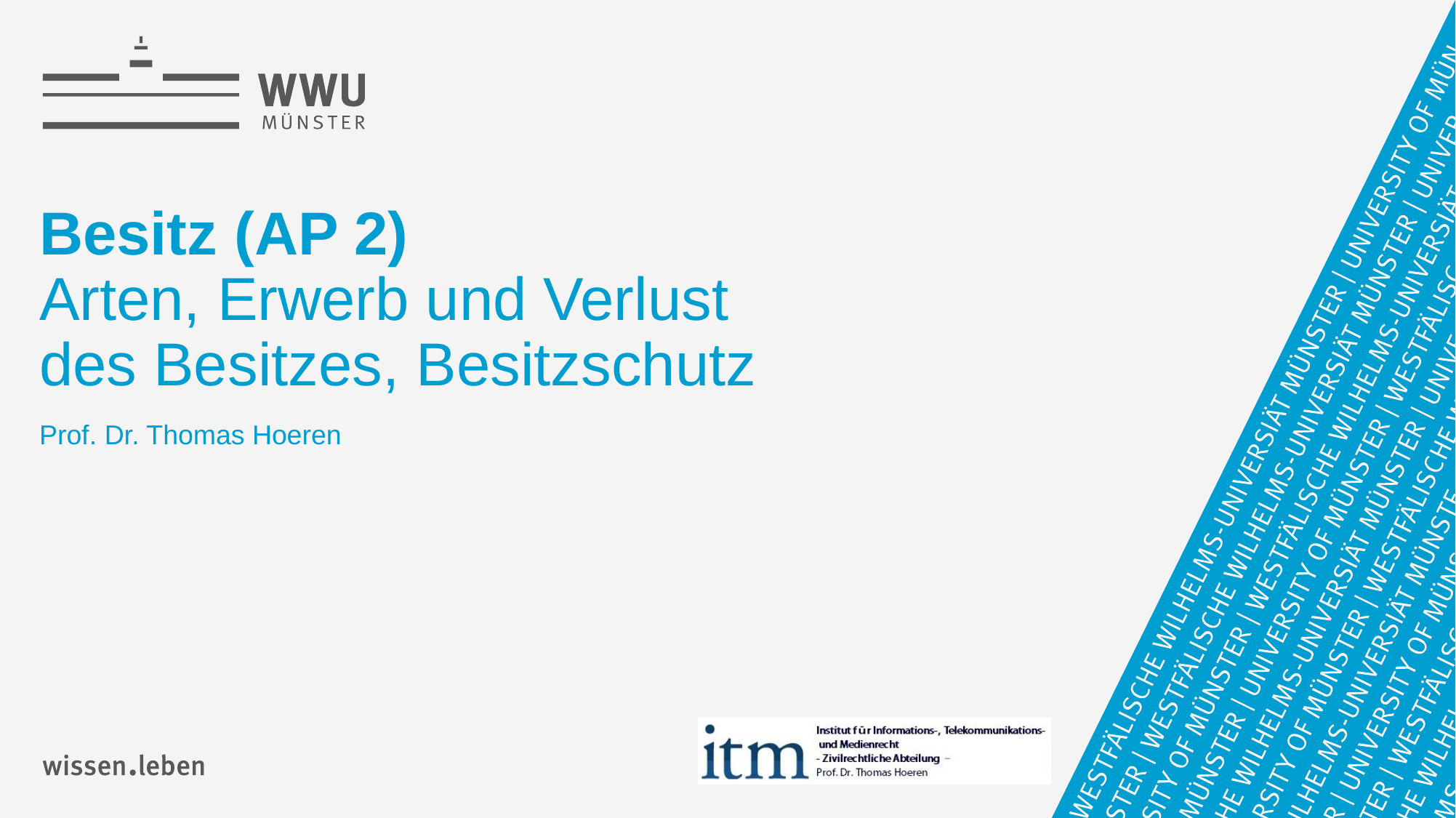

# Besitz (AP 2) Arten, Erwerb und Verlust des Besitzes, Besitzschutz
Prof. Dr. Thomas Hoeren